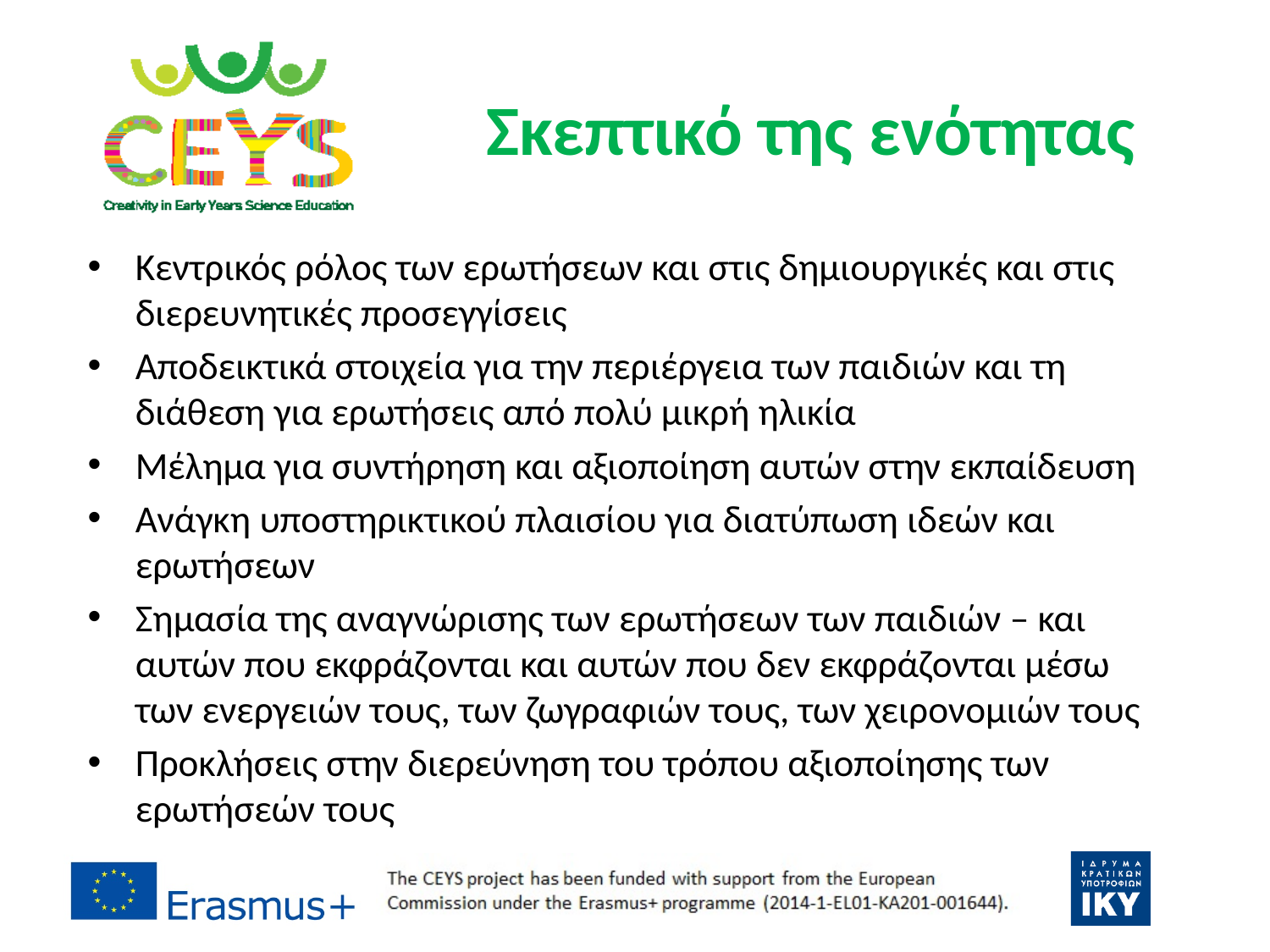

# Σκεπτικό της ενότητας
Κεντρικός ρόλος των ερωτήσεων και στις δημιουργικές και στις διερευνητικές προσεγγίσεις
Αποδεικτικά στοιχεία για την περιέργεια των παιδιών και τη διάθεση για ερωτήσεις από πολύ μικρή ηλικία
Μέλημα για συντήρηση και αξιοποίηση αυτών στην εκπαίδευση
Ανάγκη υποστηρικτικού πλαισίου για διατύπωση ιδεών και ερωτήσεων
Σημασία της αναγνώρισης των ερωτήσεων των παιδιών – και αυτών που εκφράζονται και αυτών που δεν εκφράζονται μέσω των ενεργειών τους, των ζωγραφιών τους, των χειρονομιών τους
Προκλήσεις στην διερεύνηση του τρόπου αξιοποίησης των ερωτήσεών τους